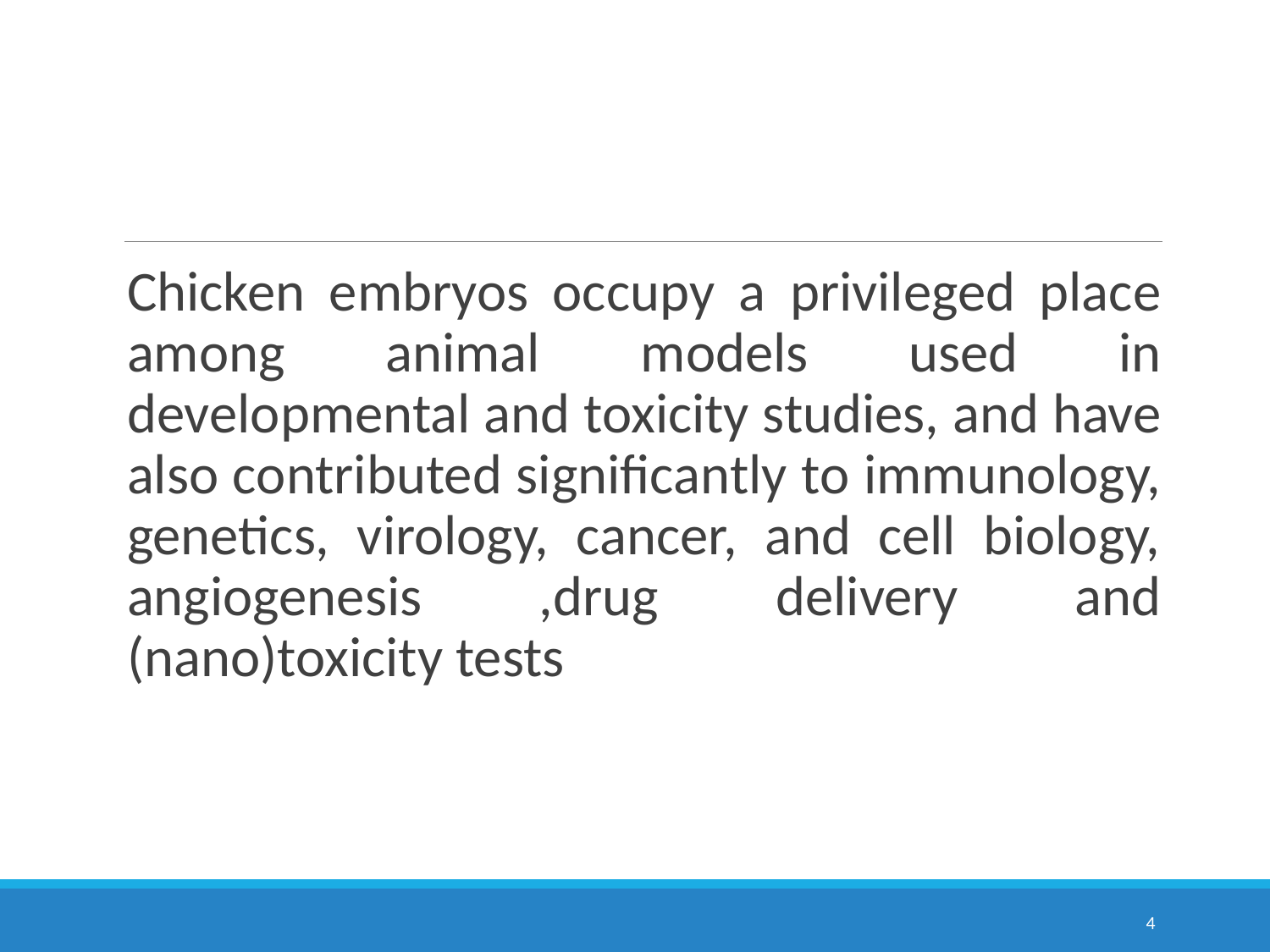

#
Chicken embryos occupy a privileged place among animal models used in developmental and toxicity studies, and have also contributed significantly to immunology, genetics, virology, cancer, and cell biology, angiogenesis ,drug delivery and (nano)toxicity tests

4